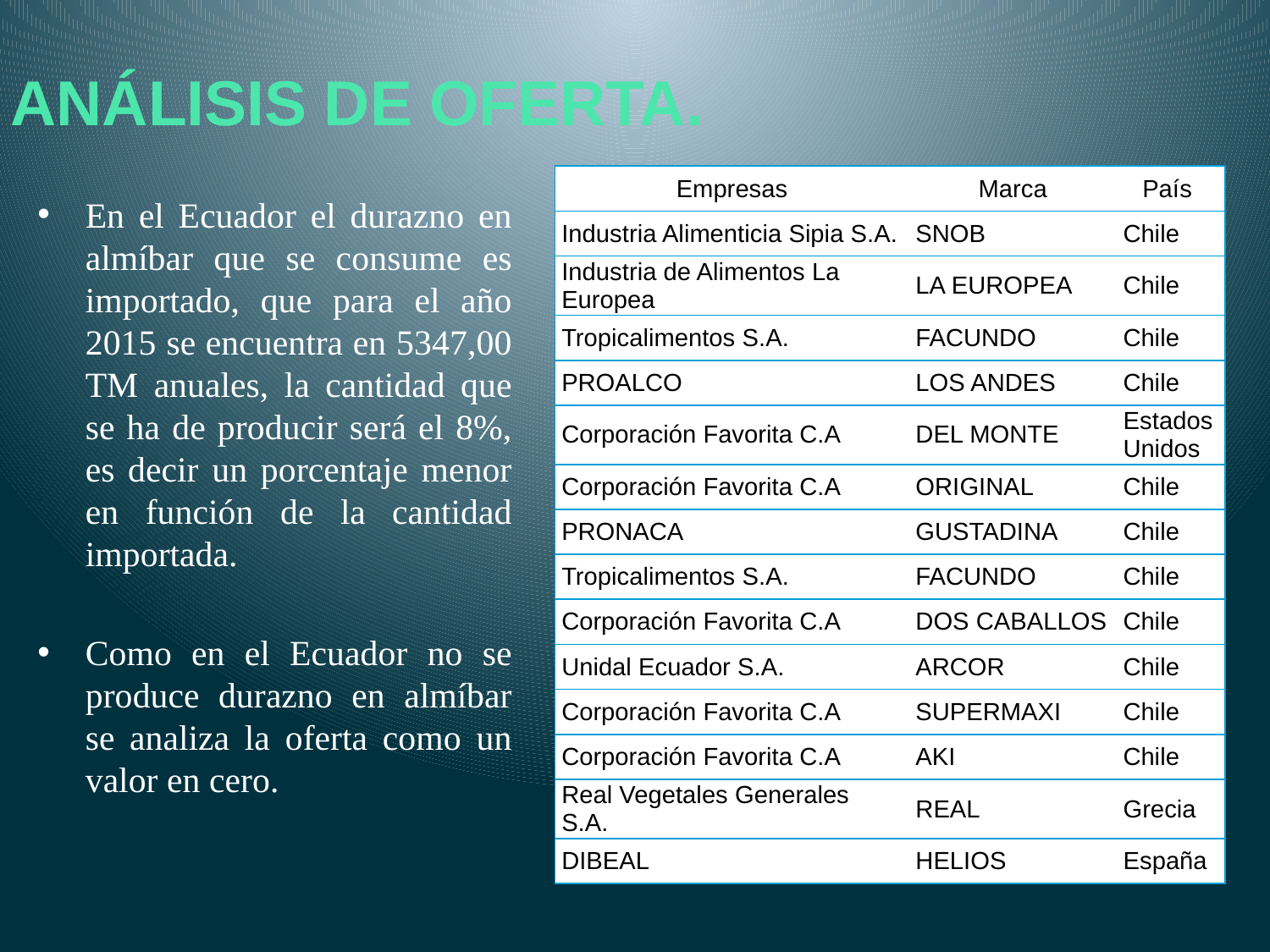

ANÁLISIS DE OFERTA.
| Empresas | Marca | País |
| --- | --- | --- |
| Industria Alimenticia Sipia S.A. | SNOB | Chile |
| Industria de Alimentos La Europea | LA EUROPEA | Chile |
| Tropicalimentos S.A. | FACUNDO | Chile |
| PROALCO | LOS ANDES | Chile |
| Corporación Favorita C.A | DEL MONTE | Estados Unidos |
| Corporación Favorita C.A | ORIGINAL | Chile |
| PRONACA | GUSTADINA | Chile |
| Tropicalimentos S.A. | FACUNDO | Chile |
| Corporación Favorita C.A | DOS CABALLOS | Chile |
| Unidal Ecuador S.A. | ARCOR | Chile |
| Corporación Favorita C.A | SUPERMAXI | Chile |
| Corporación Favorita C.A | AKI | Chile |
| Real Vegetales Generales S.A. | REAL | Grecia |
| DIBEAL | HELIOS | España |
En el Ecuador el durazno en almíbar que se consume es importado, que para el año 2015 se encuentra en 5347,00 TM anuales, la cantidad que se ha de producir será el 8%, es decir un porcentaje menor en función de la cantidad importada.

Como en el Ecuador no se produce durazno en almíbar se analiza la oferta como un valor en cero.